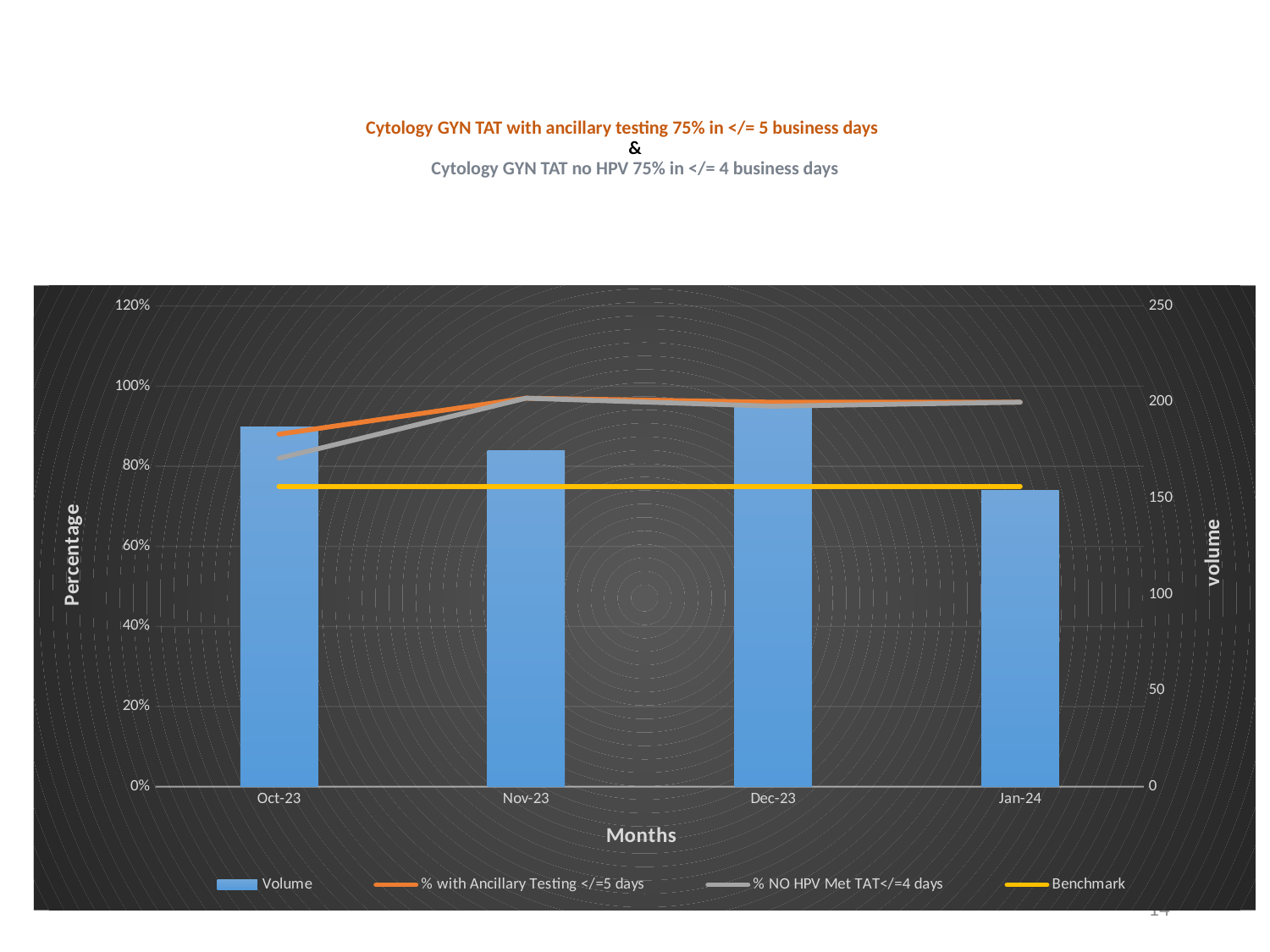

# Cytology GYN TAT with ancillary testing 75% in </= 5 business days & Cytology GYN TAT no HPV 75% in </= 4 business days

### Chart

| Category |  |  |  |  |
|---|---|---|---|---|
| Oct-23 | 187.0 | 0.88 | 0.82 | 0.75 |
| Nov-23 | 175.0 | 0.97 | 0.97 | 0.75 |
| Dec-23 | 200.0 | 0.96 | 0.95 | 0.75 |
| Jan-24 | 154.0 | 0.96 | 0.96 | 0.75 |
14